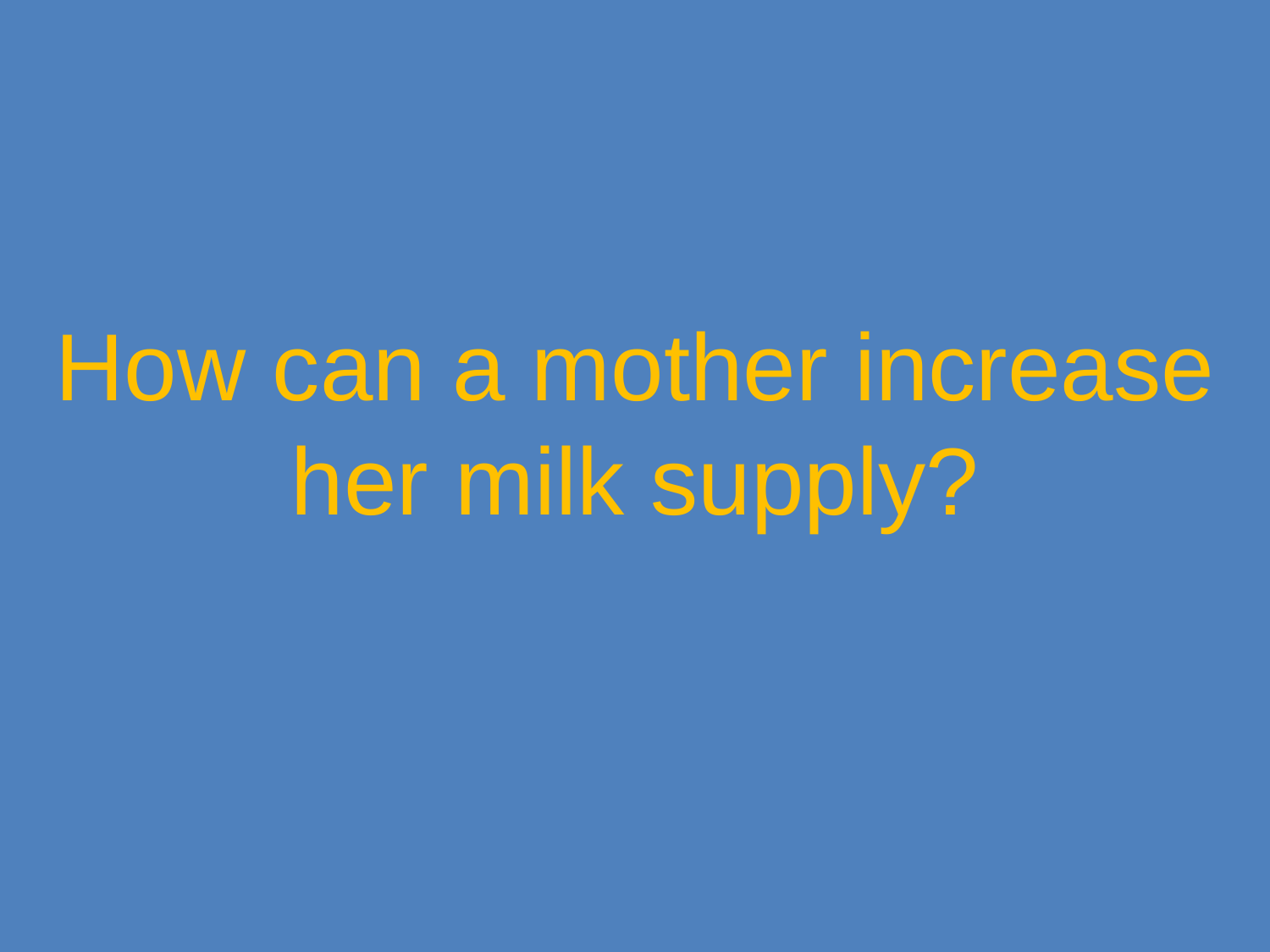

How can a mother increase her milk supply?